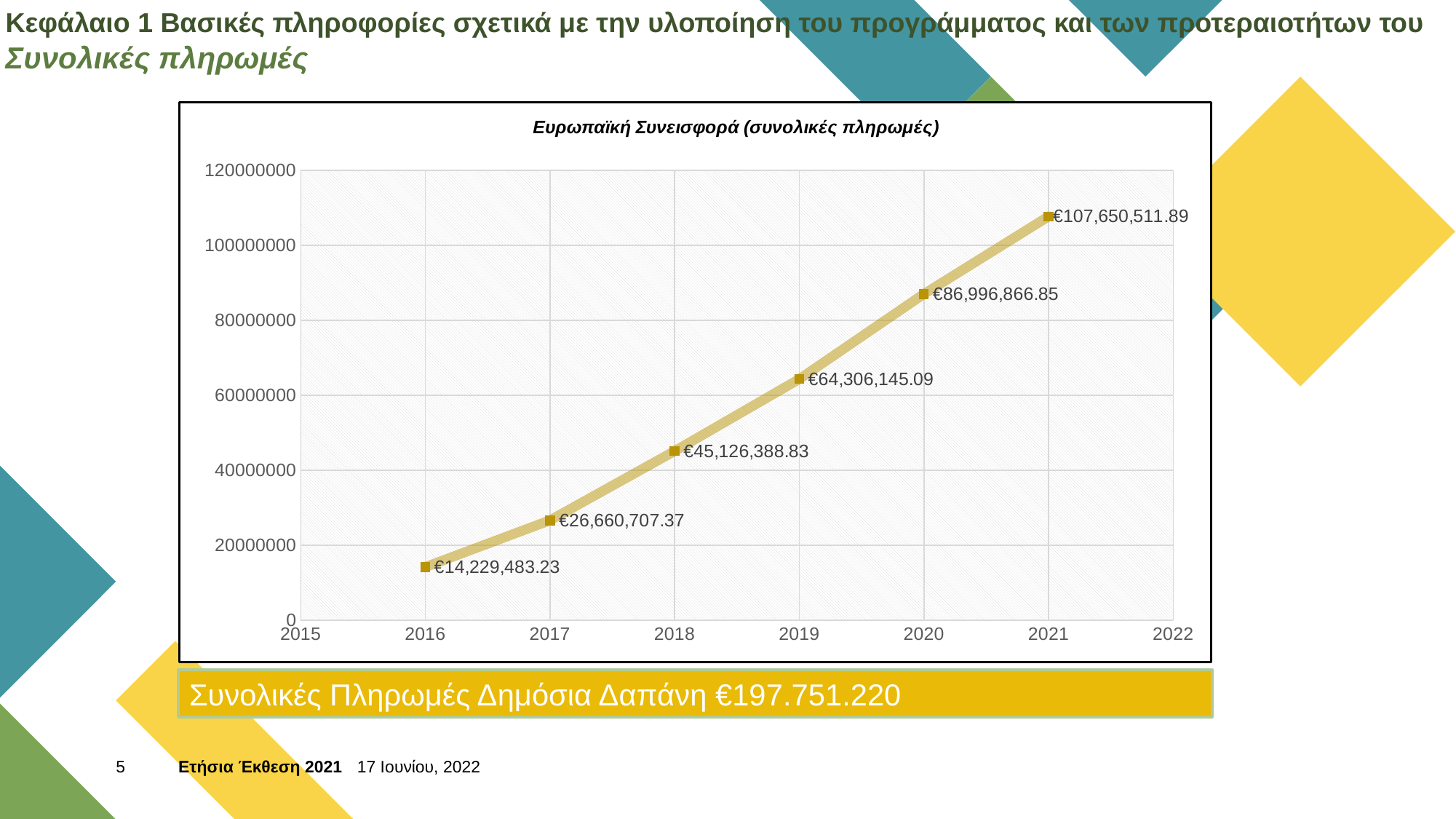

Κεφάλαιο 1 Βασικές πληροφορίες σχετικά με την υλοποίηση του προγράμματος και των προτεραιοτήτων του
Συνολικές πληρωμές

### Chart

| Category |  |  |
|---|---|---|
Συνολικές Πληρωμές Δημόσια Δαπάνη €197.751.220
5
Ετήσια Έκθεση 2021
17 Ιουνίου, 2022